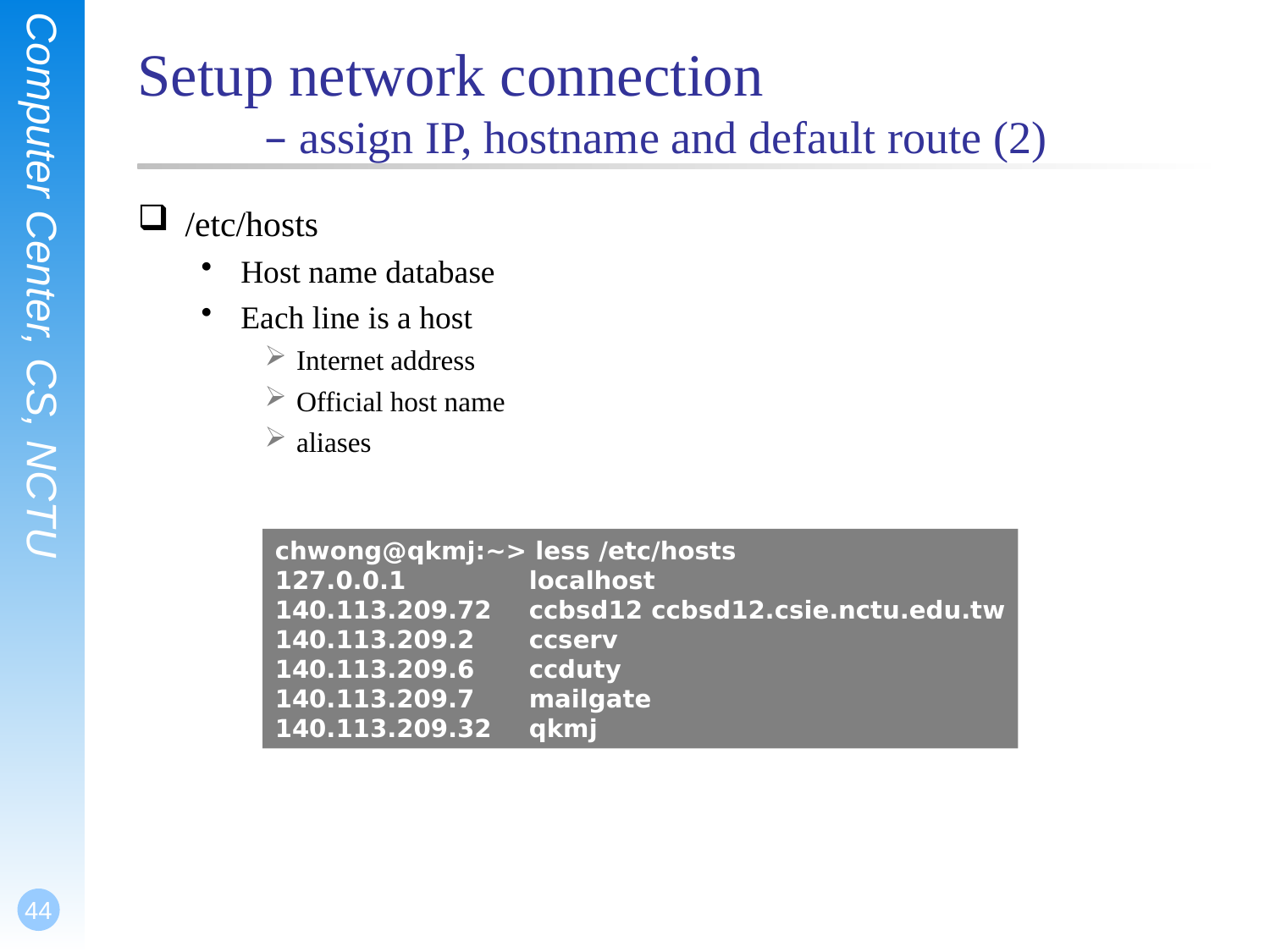

# Setup network connection – assign IP, hostname and default route (2)
/etc/hosts
Host name database
Each line is a host
Internet address
Official host name
aliases
chwong@qkmj:~> less /etc/hosts
127.0.0.1       	localhost
140.113.209.72  	ccbsd12 ccbsd12.csie.nctu.edu.tw
140.113.209.2   	ccserv
140.113.209.6   	ccduty
140.113.209.7  	mailgate
140.113.209.32  	qkmj